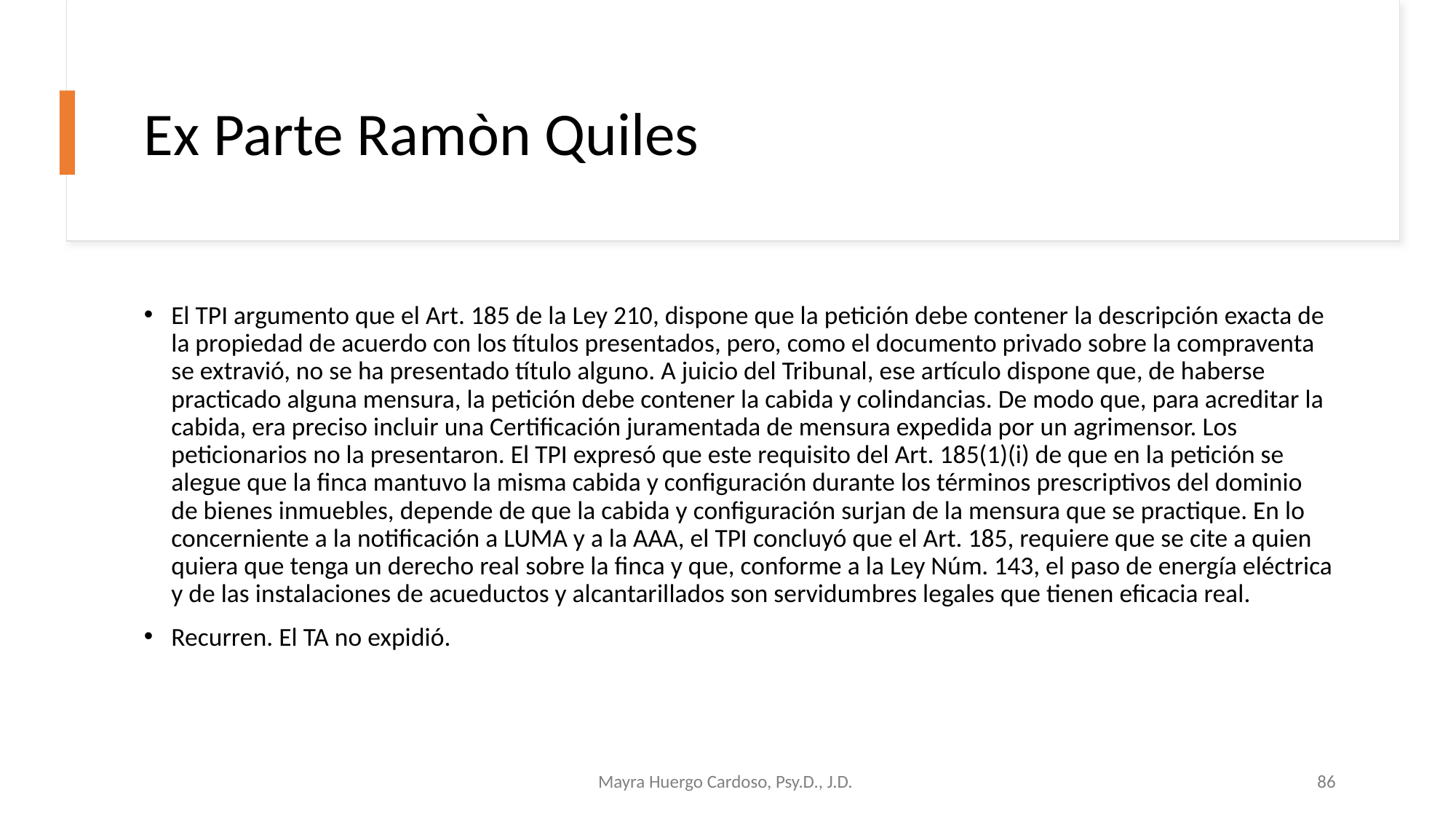

# Ex Parte Ramòn Quiles

El TPI argumento que el Art. 185 de la Ley 210, dispone que la petición debe contener la descripción exacta de la propiedad de acuerdo con los títulos presentados, pero, como el documento privado sobre la compraventa se extravió, no se ha presentado título alguno. A juicio del Tribunal, ese artículo dispone que, de haberse practicado alguna mensura, la petición debe contener la cabida y colindancias. De modo que, para acreditar la cabida, era preciso incluir una Certificación juramentada de mensura expedida por un agrimensor. Los peticionarios no la presentaron. El TPI expresó que este requisito del Art. 185(1)(i) de que en la petición se alegue que la finca mantuvo la misma cabida y configuración durante los términos prescriptivos del dominio de bienes inmuebles, depende de que la cabida y configuración surjan de la mensura que se practique. En lo concerniente a la notificación a LUMA y a la AAA, el TPI concluyó que el Art. 185, requiere que se cite a quien quiera que tenga un derecho real sobre la finca y que, conforme a la Ley Núm. 143, el paso de energía eléctrica y de las instalaciones de acueductos y alcantarillados son servidumbres legales que tienen eficacia real.
Recurren. El TA no expidió.
Mayra Huergo Cardoso, Psy.D., J.D.
86